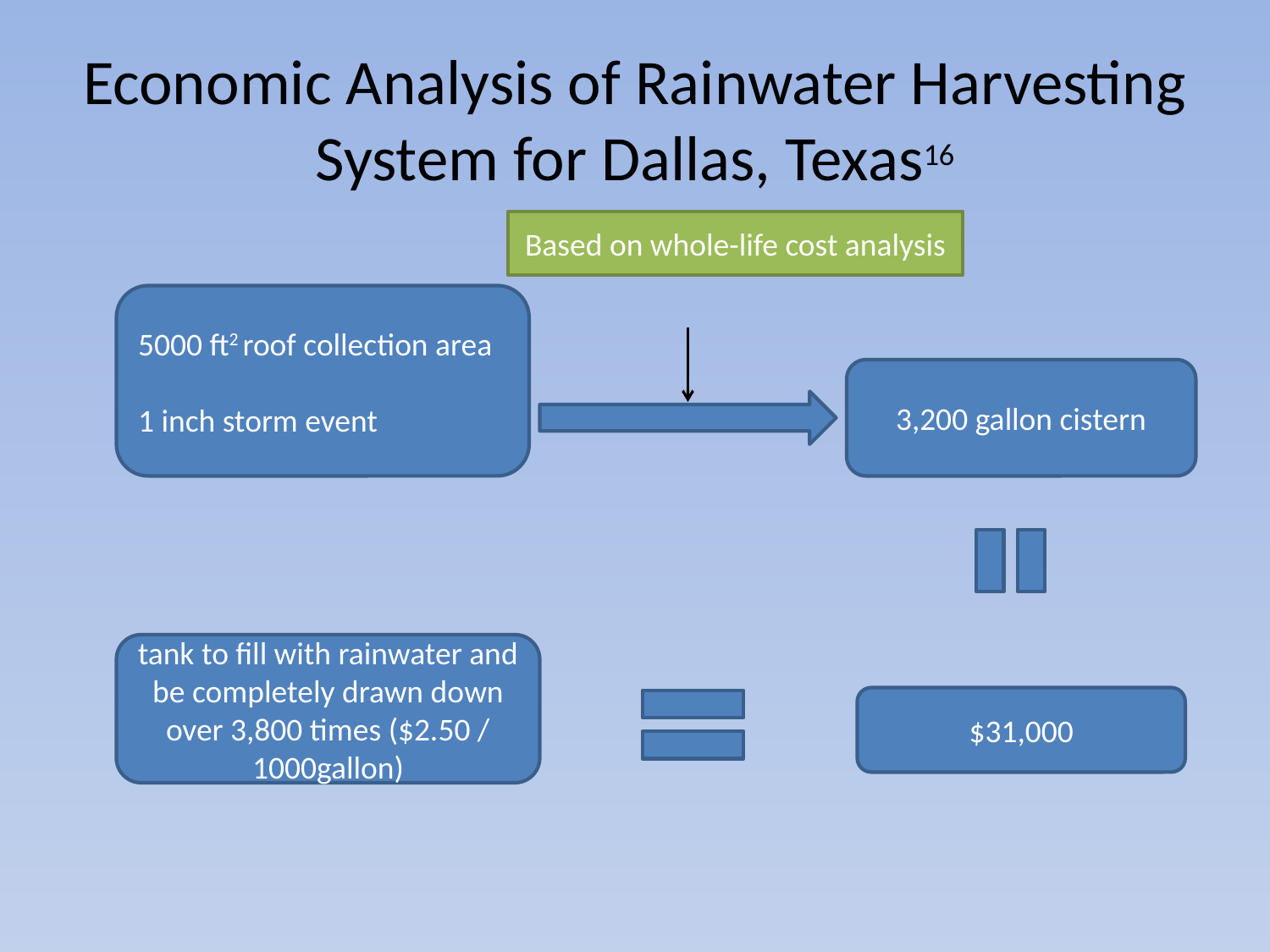

# Economic Analysis of Rainwater Harvesting System for Dallas, Texas16
Based on whole-life cost analysis
5000 ft2 roof collection area

1 inch storm event
3,200 gallon cistern

tank to fill with rainwater and be completely drawn down over 3,800 times ($2.50 / 1000gallon)

$31,000